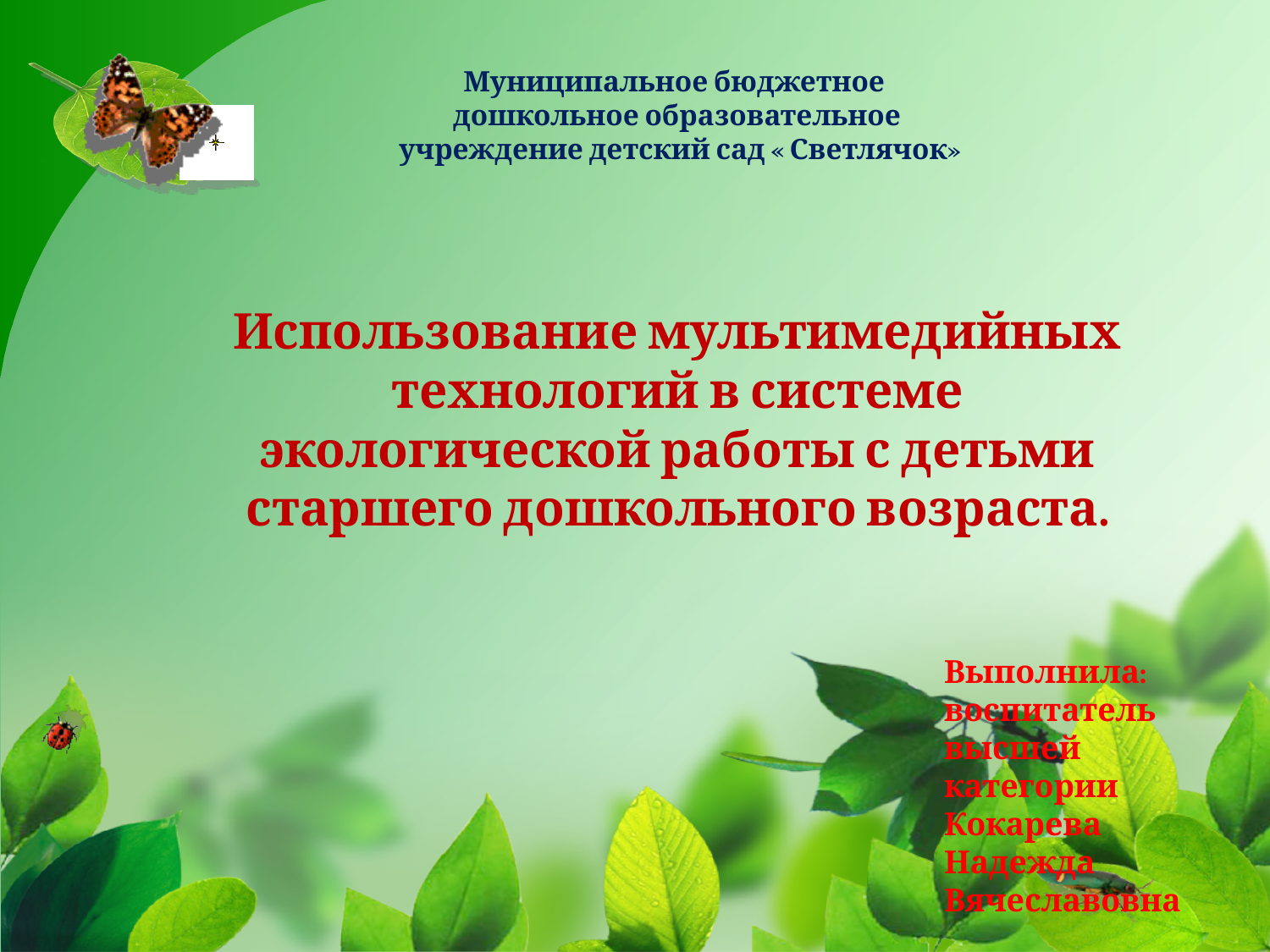

Муниципальное бюджетное
дошкольное образовательное
 учреждение детский сад « Светлячок»

Использование мультимедийных технологий в системе экологической работы с детьми старшего дошкольного возраста.
Выполнила: воспитатель  высшей категории
Кокарева Надежда Вячеславовна